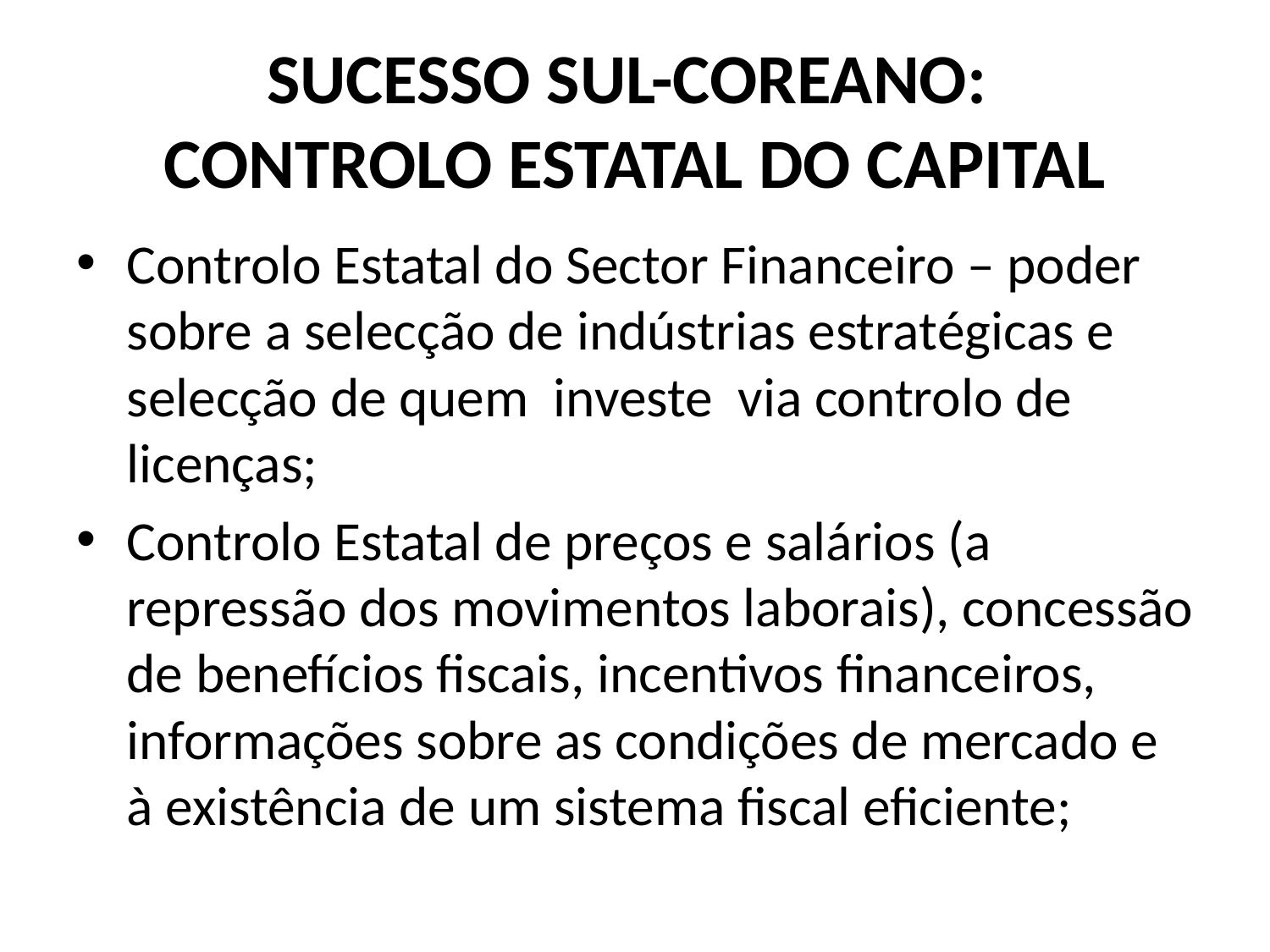

# SUCESSO SUL-COREANO: CONTROLO ESTATAL DO CAPITAL
Controlo Estatal do Sector Financeiro – poder sobre a selecção de indústrias estratégicas e selecção de quem  investe  via controlo de licenças;
Controlo Estatal de preços e salários (a repressão dos movimentos laborais), concessão de benefícios fiscais, incentivos financeiros, informações sobre as condições de mercado e à existência de um sistema fiscal eficiente;